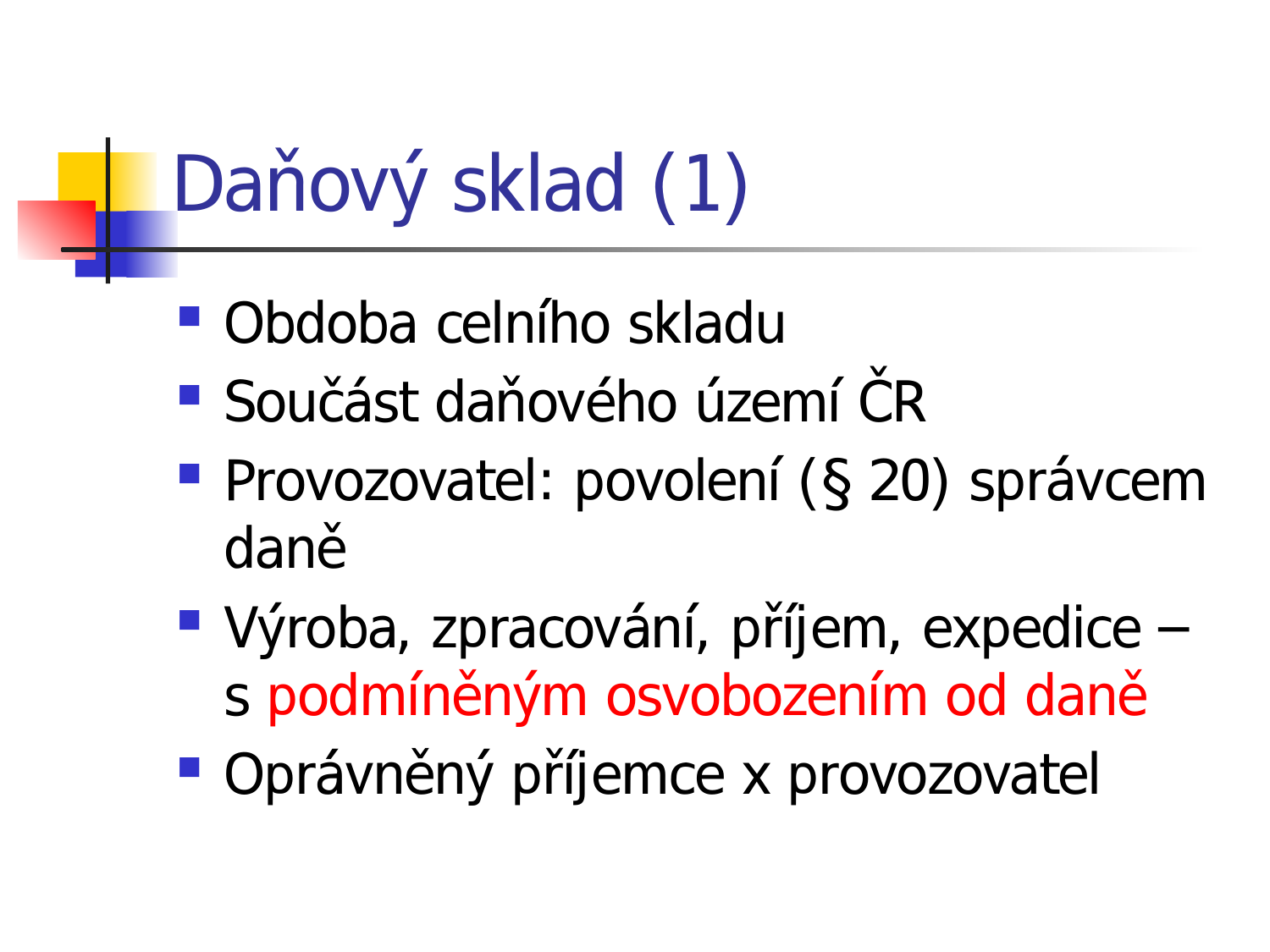

# Daňový sklad (1)
Obdoba celního skladu
Součást daňového území ČR
Provozovatel: povolení (§ 20) správcem daně
Výroba, zpracování, příjem, expedice – s podmíněným osvobozením od daně
Oprávněný příjemce x provozovatel